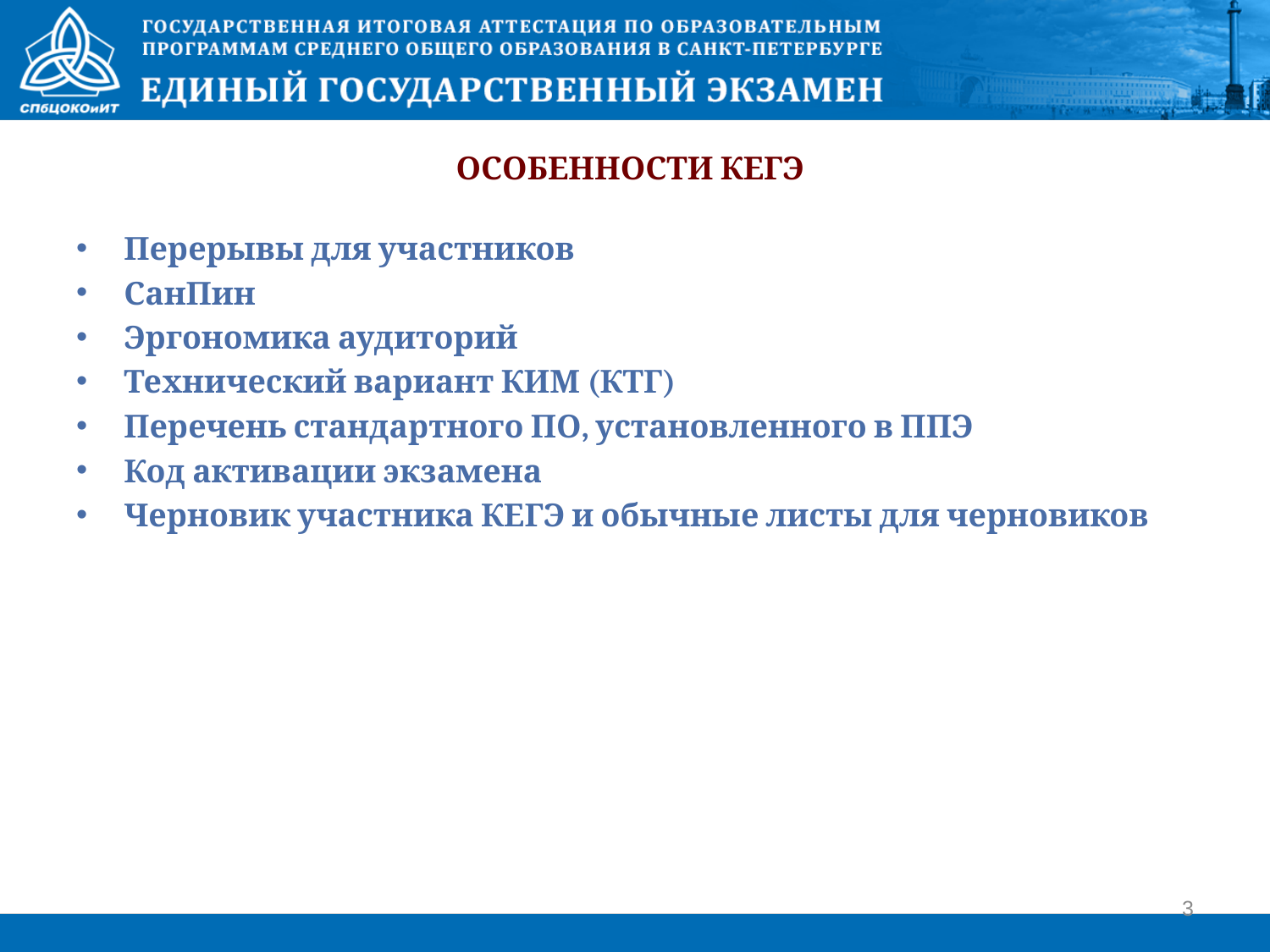

# особенности КЕГЭ
Перерывы для участников
СанПин
Эргономика аудиторий
Технический вариант КИМ (КТГ)
Перечень стандартного ПО, установленного в ППЭ
Код активации экзамена
Черновик участника КЕГЭ и обычные листы для черновиков

3